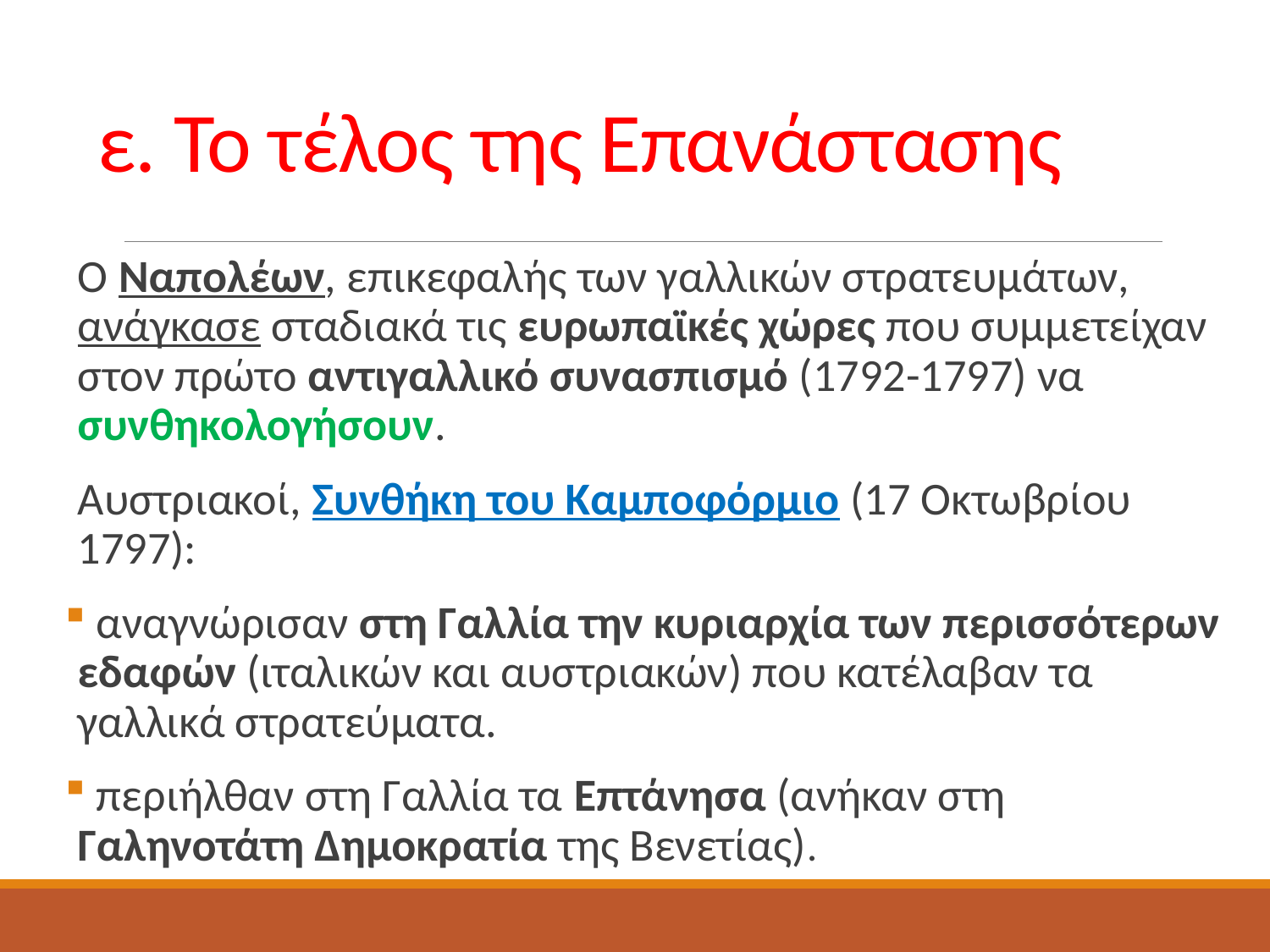

# ε. Το τέλος της Επανάστασης
Ο Ναπολέων, επικεφαλής των γαλλικών στρατευμάτων, ανάγκασε σταδιακά τις ευρωπαϊκές χώρες που συμμετείχαν στον πρώτο αντιγαλλικό συνασπισμό (1792-1797) να συνθηκολογήσουν.
Αυστριακοί, Συνθήκη του Καμποφόρμιο (17 Οκτωβρίου 1797):
 αναγνώρισαν στη Γαλλία την κυριαρχία των περισσότερων εδαφών (ιταλικών και αυστριακών) που κατέλαβαν τα γαλλικά στρατεύματα.
 περιήλθαν στη Γαλλία τα Επτάνησα (ανήκαν στη Γαληνοτάτη Δημοκρατία της Βενετίας).